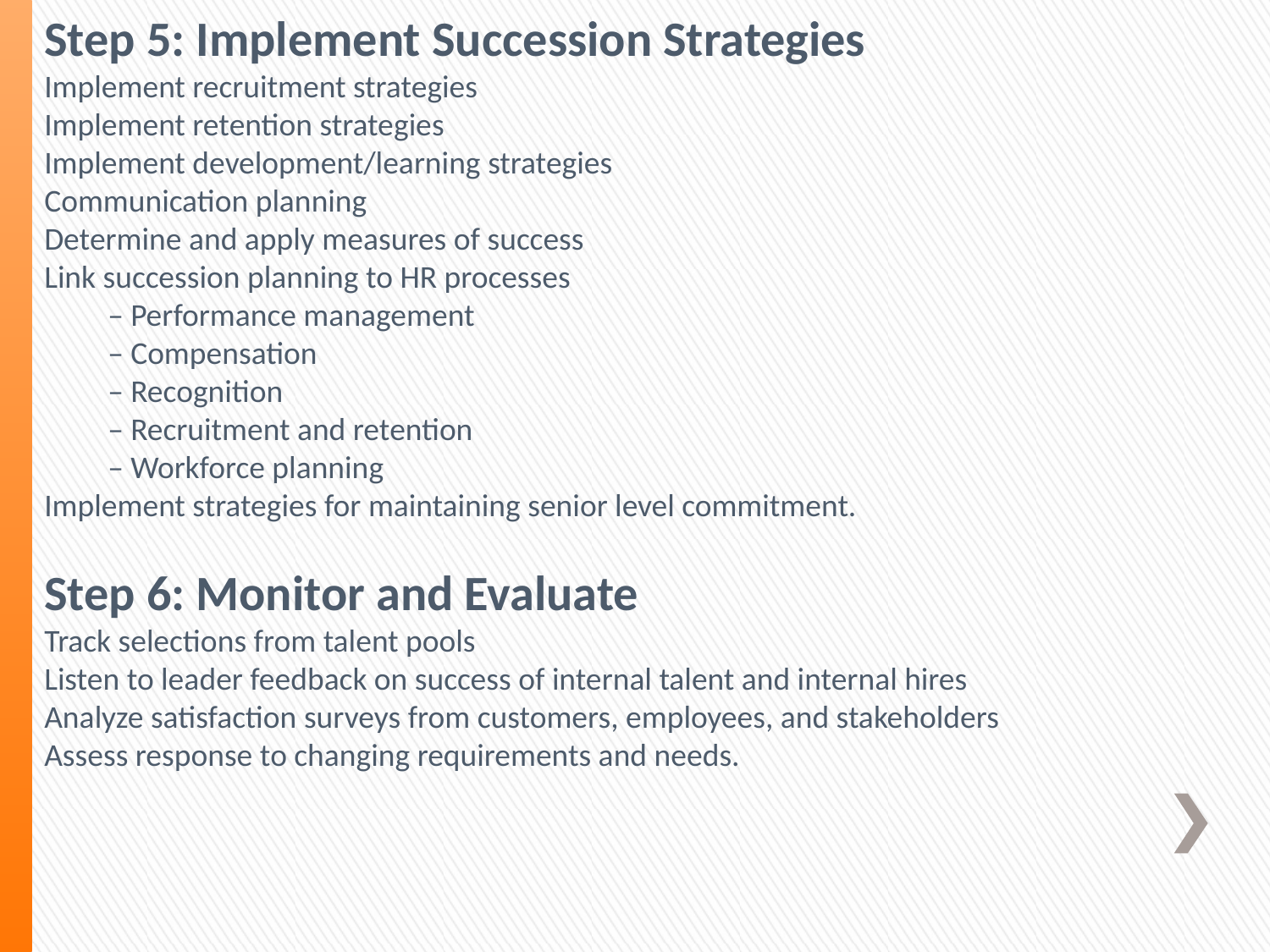

Step 5: Implement Succession Strategies
Implement recruitment strategies
Implement retention strategies
Implement development/learning strategies
Communication planning
Determine and apply measures of success
Link succession planning to HR processes
– Performance management
– Compensation
– Recognition
– Recruitment and retention
– Workforce planning
Implement strategies for maintaining senior level commitment.

Step 6: Monitor and Evaluate
Track selections from talent pools
Listen to leader feedback on success of internal talent and internal hires
Analyze satisfaction surveys from customers, employees, and stakeholders
Assess response to changing requirements and needs.